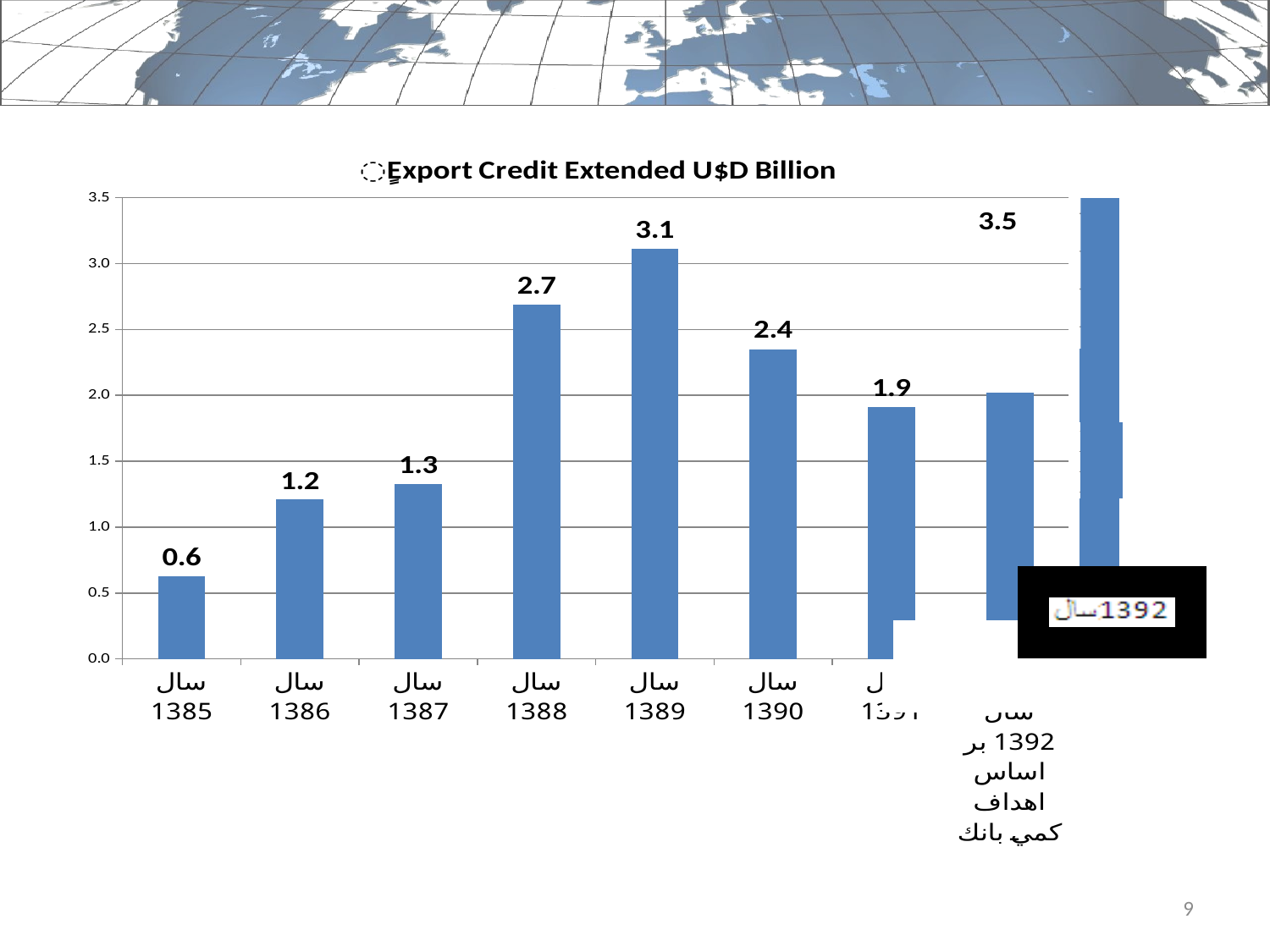

### Chart: ٍExport Credit Extended U$D Billion

| Category | كل تسهيلات اعطايي(ميليارد دلار) |
|---|---|
| سال 1385 | 0.6294048469111827 |
| سال 1386 | 1.2083809736489501 |
| سال 1387 | 1.3253258207265621 |
| سال 1388 | 2.6904710155155005 |
| سال 1389 | 3.111142638897273 |
| سال 1390 | 2.3512137030995124 |
| سال 1391 | 1.909871553147526 |
| پيش‌بيني سال 1392 بر اساس اهداف كمي بانك | 2.022445421959386 |
9